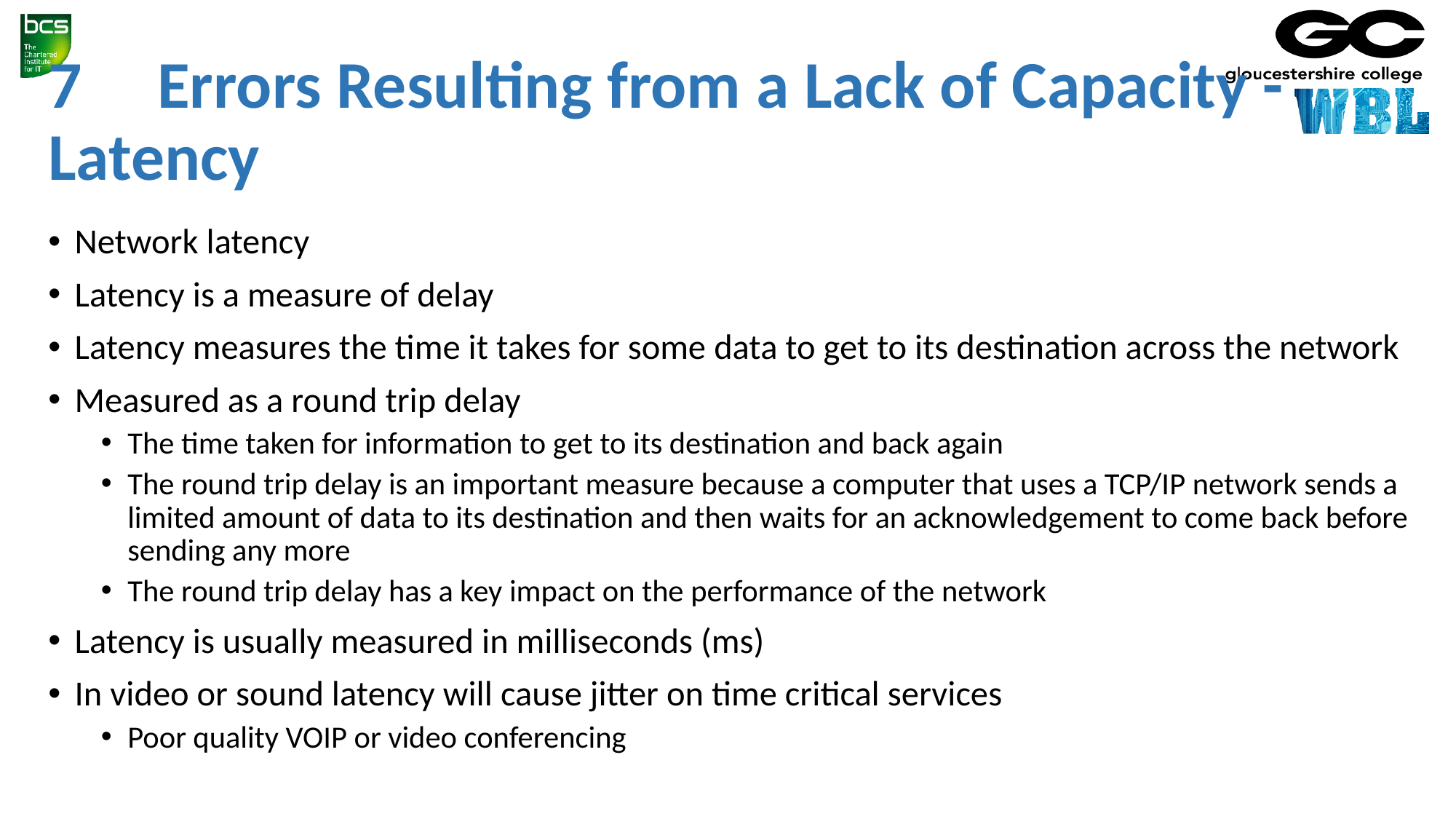

# 7	Errors Resulting from a Lack of Capacity - Latency
Network latency
Latency is a measure of delay
Latency measures the time it takes for some data to get to its destination across the network
Measured as a round trip delay
The time taken for information to get to its destination and back again
The round trip delay is an important measure because a computer that uses a TCP/IP network sends a limited amount of data to its destination and then waits for an acknowledgement to come back before sending any more
The round trip delay has a key impact on the performance of the network
Latency is usually measured in milliseconds (ms)
In video or sound latency will cause jitter on time critical services
Poor quality VOIP or video conferencing